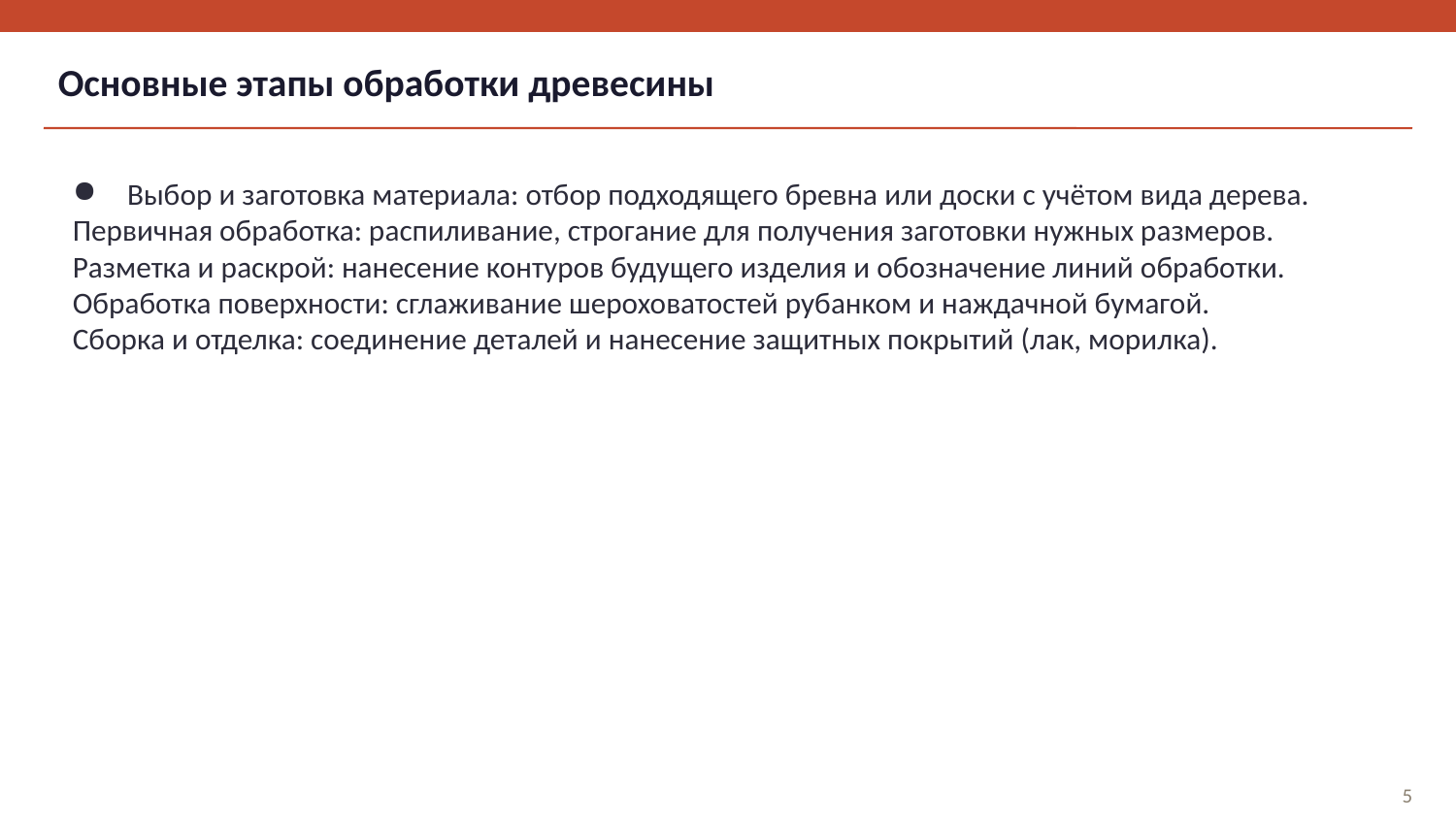

Основные этапы обработки древесины

Выбор и заготовка материала: отбор подходящего бревна или доски с учётом вида дерева.
Первичная обработка: распиливание, строгание для получения заготовки нужных размеров.
Разметка и раскрой: нанесение контуров будущего изделия и обозначение линий обработки.
Обработка поверхности: сглаживание шероховатостей рубанком и наждачной бумагой.
Сборка и отделка: соединение деталей и нанесение защитных покрытий (лак, морилка).
5